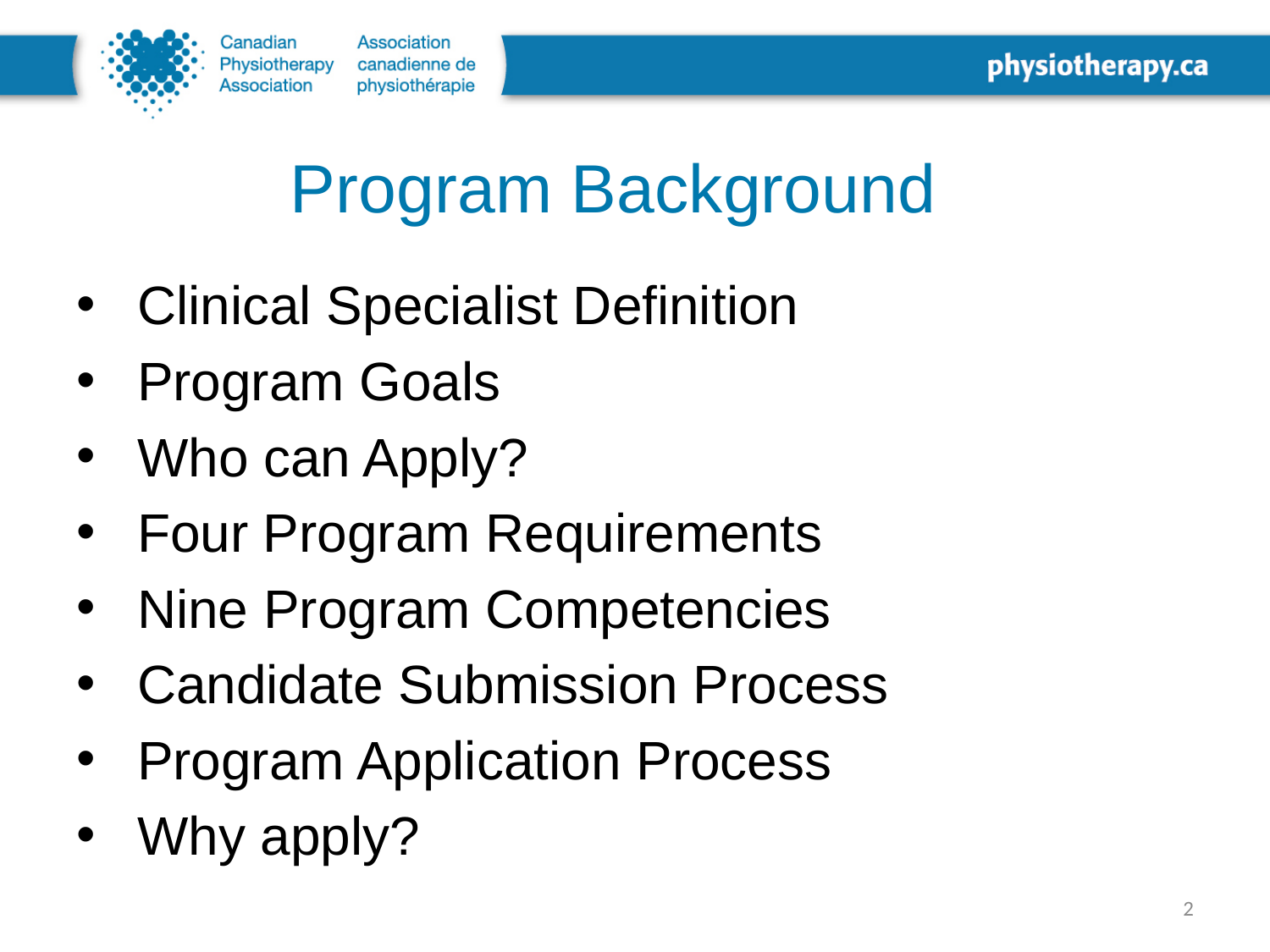

# Program Background
Clinical Specialist Definition
Program Goals
Who can Apply?
Four Program Requirements
Nine Program Competencies
Candidate Submission Process
Program Application Process
Why apply?

2